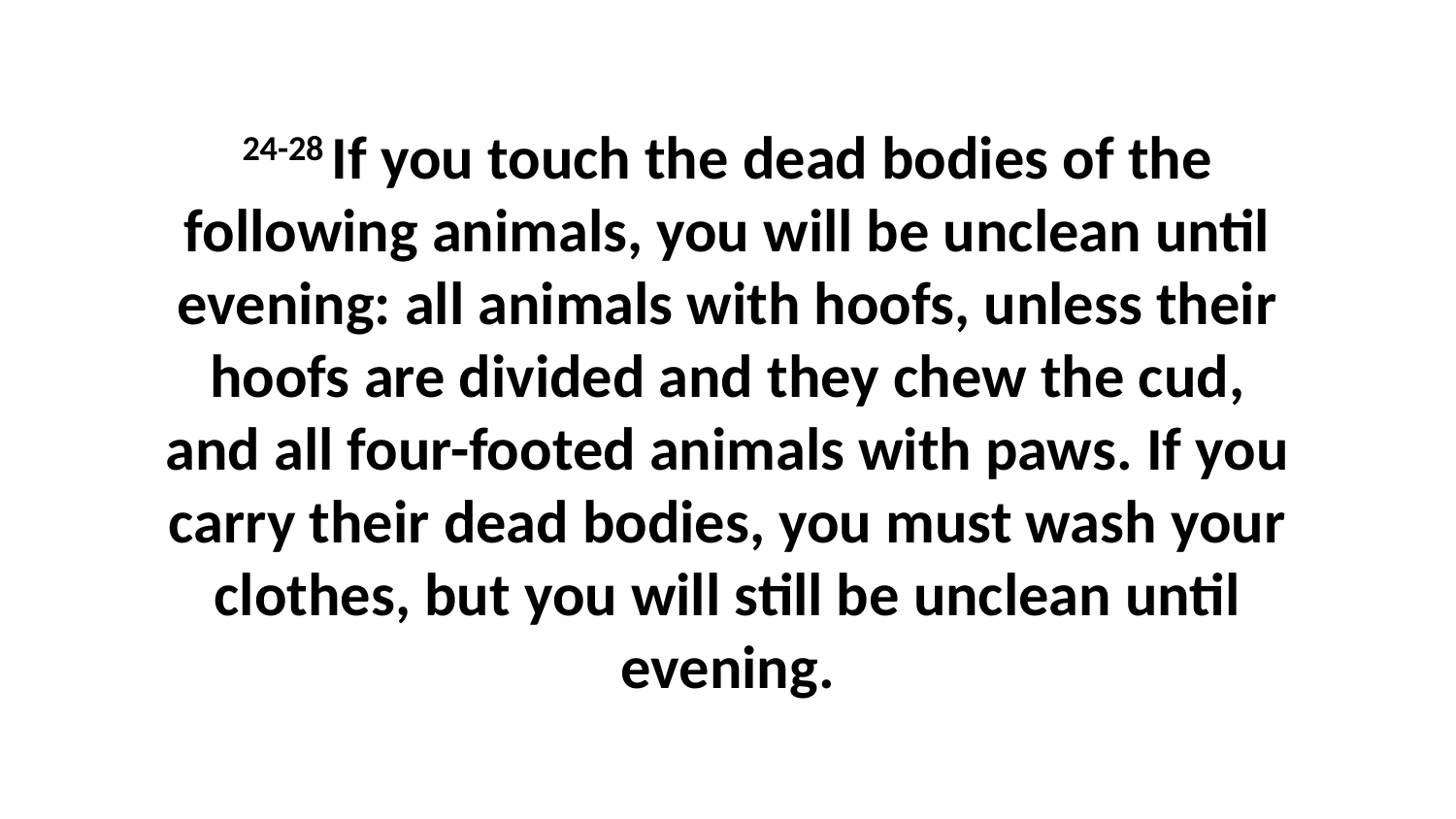

24-28 If you touch the dead bodies of the following animals, you will be unclean until evening: all animals with hoofs, unless their hoofs are divided and they chew the cud, and all four-footed animals with paws. If you carry their dead bodies, you must wash your clothes, but you will still be unclean until evening.